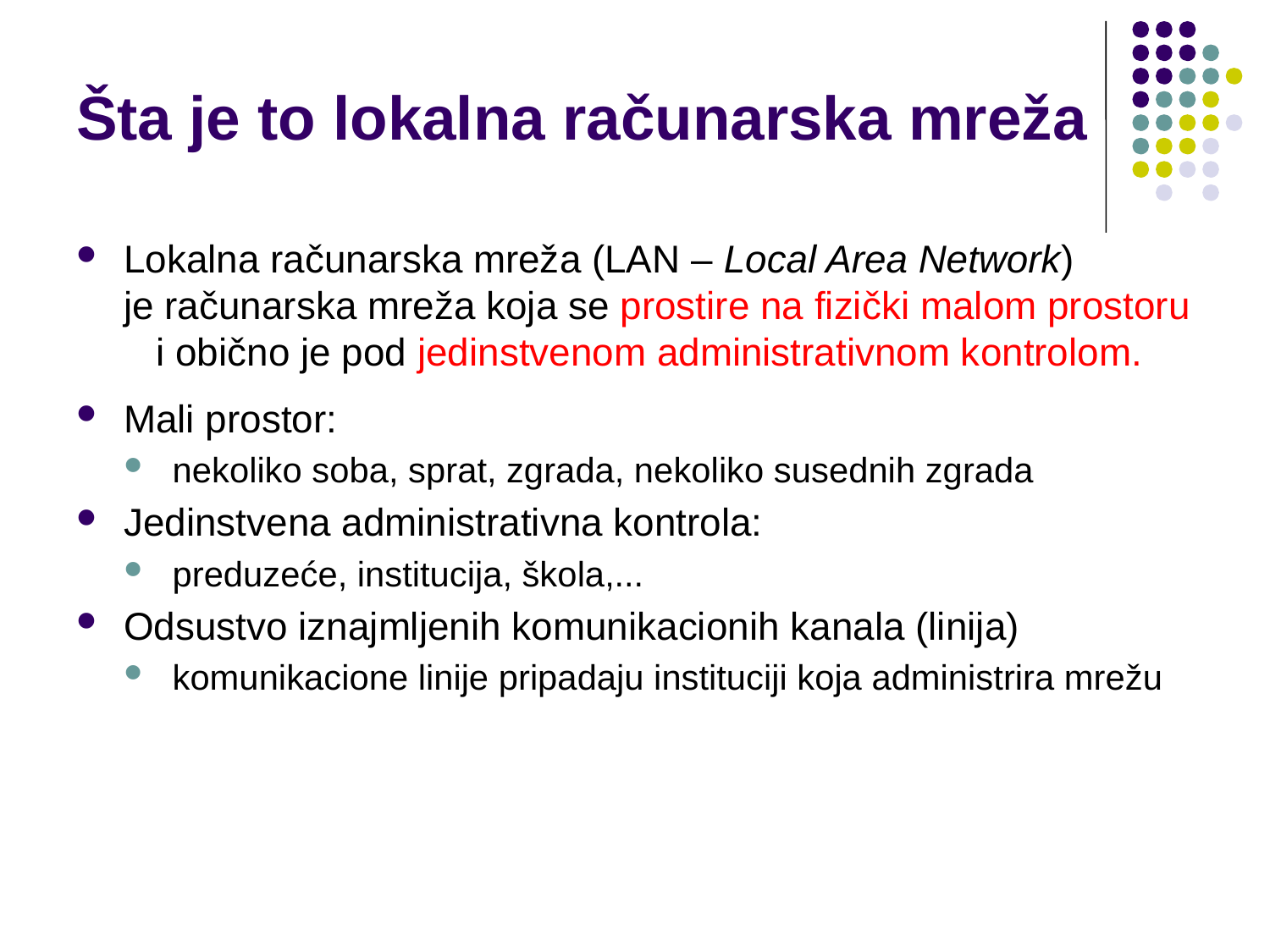

# Šta je to lokalna računarska mreža
Lokalna računarska mreža (LAN – Local Area Network)         je računarska mreža koja se prostire na fizički malom prostoru    i obično je pod jedinstvenom administrativnom kontrolom.

Mali prostor:
nekoliko soba, sprat, zgrada, nekoliko susednih zgrada
Jedinstvena administrativna kontrola:
preduzeće, institucija, škola,...
Odsustvo iznajmljenih komunikacionih kanala (linija)
komunikacione linije pripadaju instituciji koja administrira mrežu